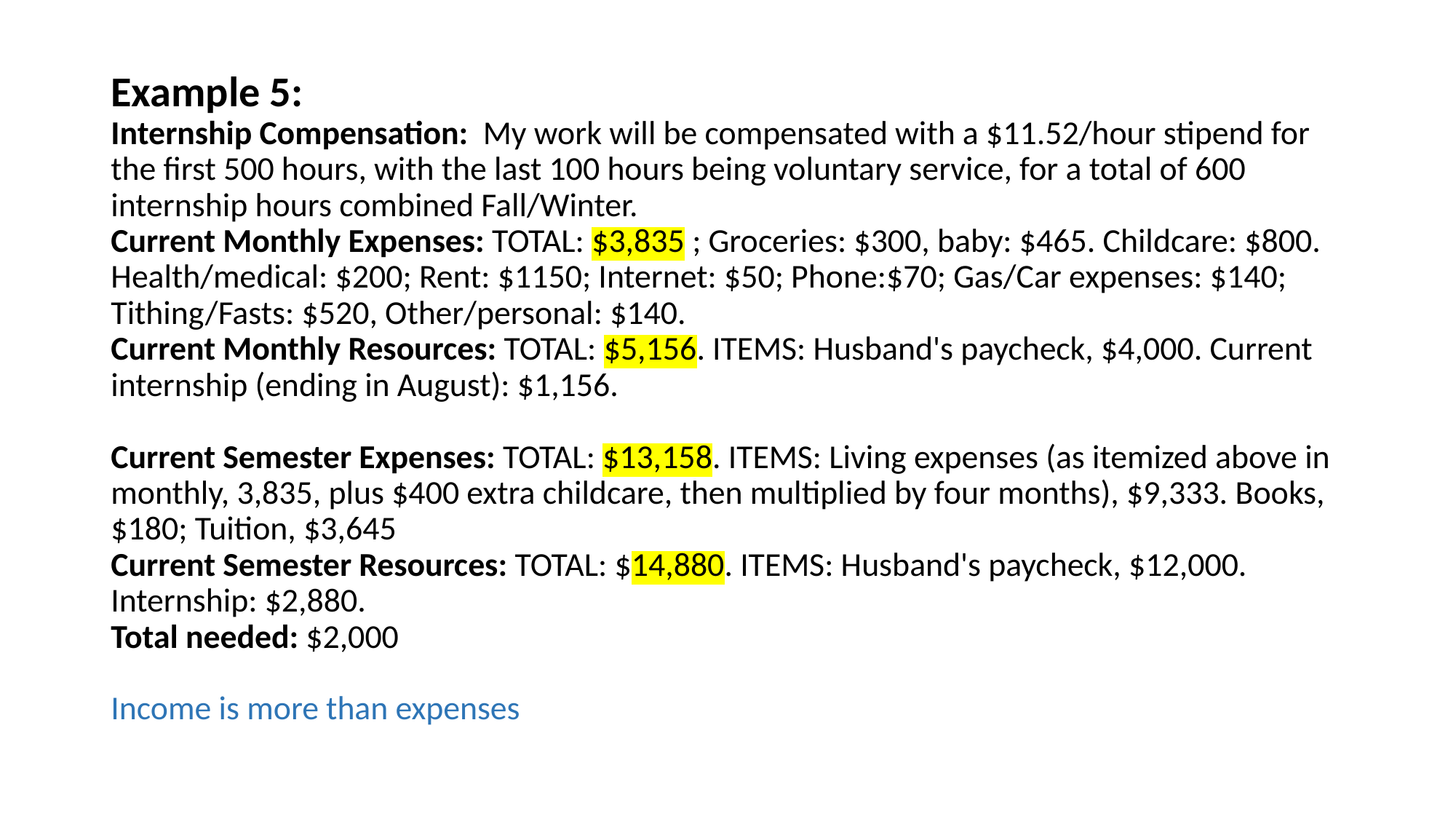

Example 5:
Internship Compensation:  My work will be compensated with a $11.52/hour stipend for the first 500 hours, with the last 100 hours being voluntary service, for a total of 600 internship hours combined Fall/Winter.
Current Monthly Expenses: TOTAL: $3,835 ; Groceries: $300, baby: $465. Childcare: $800. Health/medical: $200; Rent: $1150; Internet: $50; Phone:$70; Gas/Car expenses: $140; Tithing/Fasts: $520, Other/personal: $140.
Current Monthly Resources: TOTAL: $5,156. ITEMS: Husband's paycheck, $4,000. Current internship (ending in August): $1,156.

Current Semester Expenses: TOTAL: $13,158. ITEMS: Living expenses (as itemized above in monthly, 3,835, plus $400 extra childcare, then multiplied by four months), $9,333. Books, $180; Tuition, $3,645
Current Semester Resources: TOTAL: $14,880. ITEMS: Husband's paycheck, $12,000. Internship: $2,880.
Total needed: $2,000

Income is more than expenses